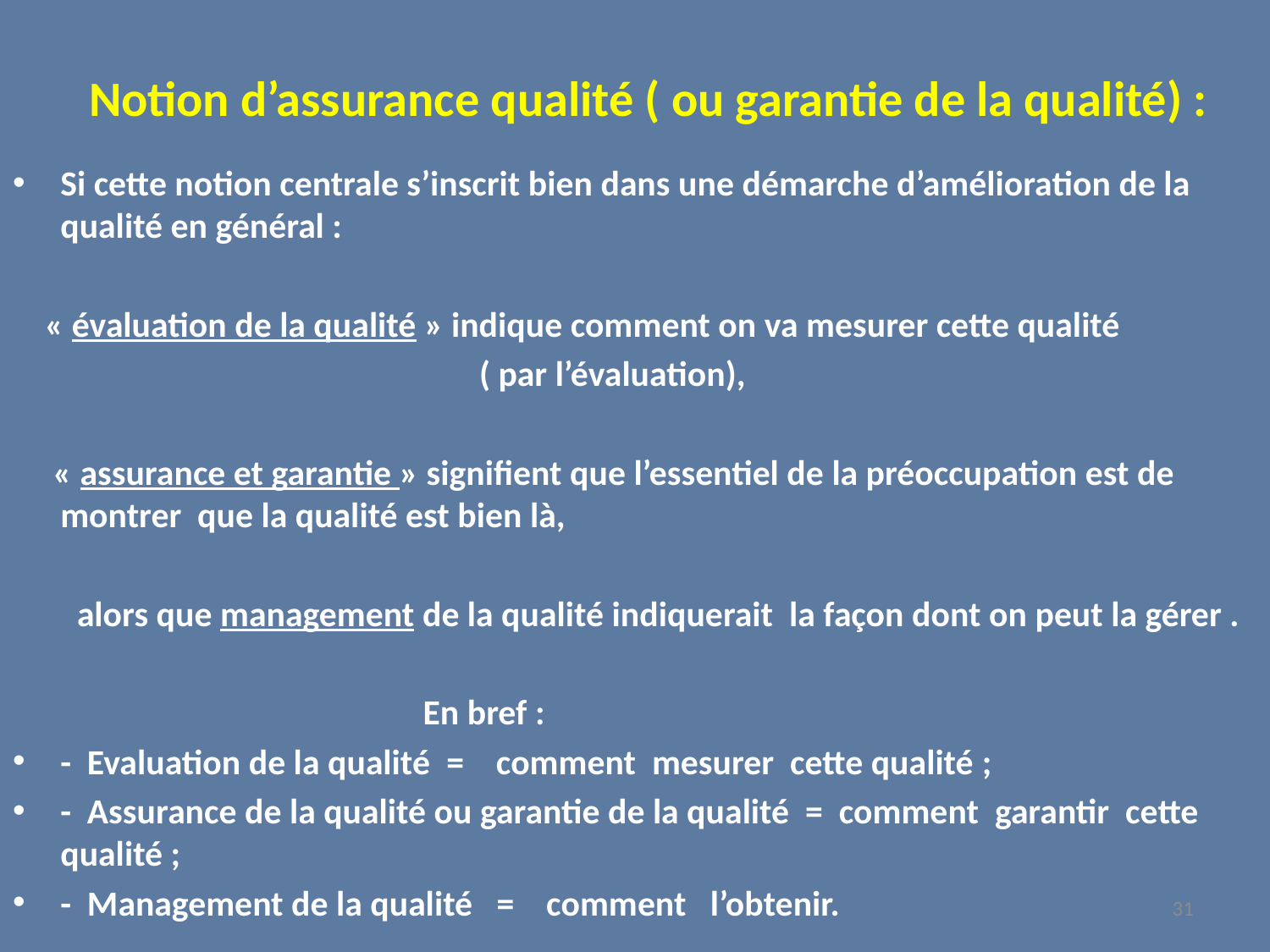

Notion d’assurance qualité ( ou garantie de la qualité) :

Si cette notion centrale s’inscrit bien dans une démarche d’amélioration de la qualité en général :

    « évaluation de la qualité » indique comment on va mesurer cette qualité
                                                          ( par l’évaluation),

     « assurance et garantie » signifient que l’essentiel de la préoccupation est de montrer  que la qualité est bien là,

        alors que management de la qualité indiquerait  la façon dont on peut la gérer .

                                                   En bref :
-  Evaluation de la qualité  =    comment  mesurer  cette qualité ;
-  Assurance de la qualité ou garantie de la qualité  =  comment  garantir  cette       qualité ;
-  Management de la qualité   =    comment   l’obtenir.

31